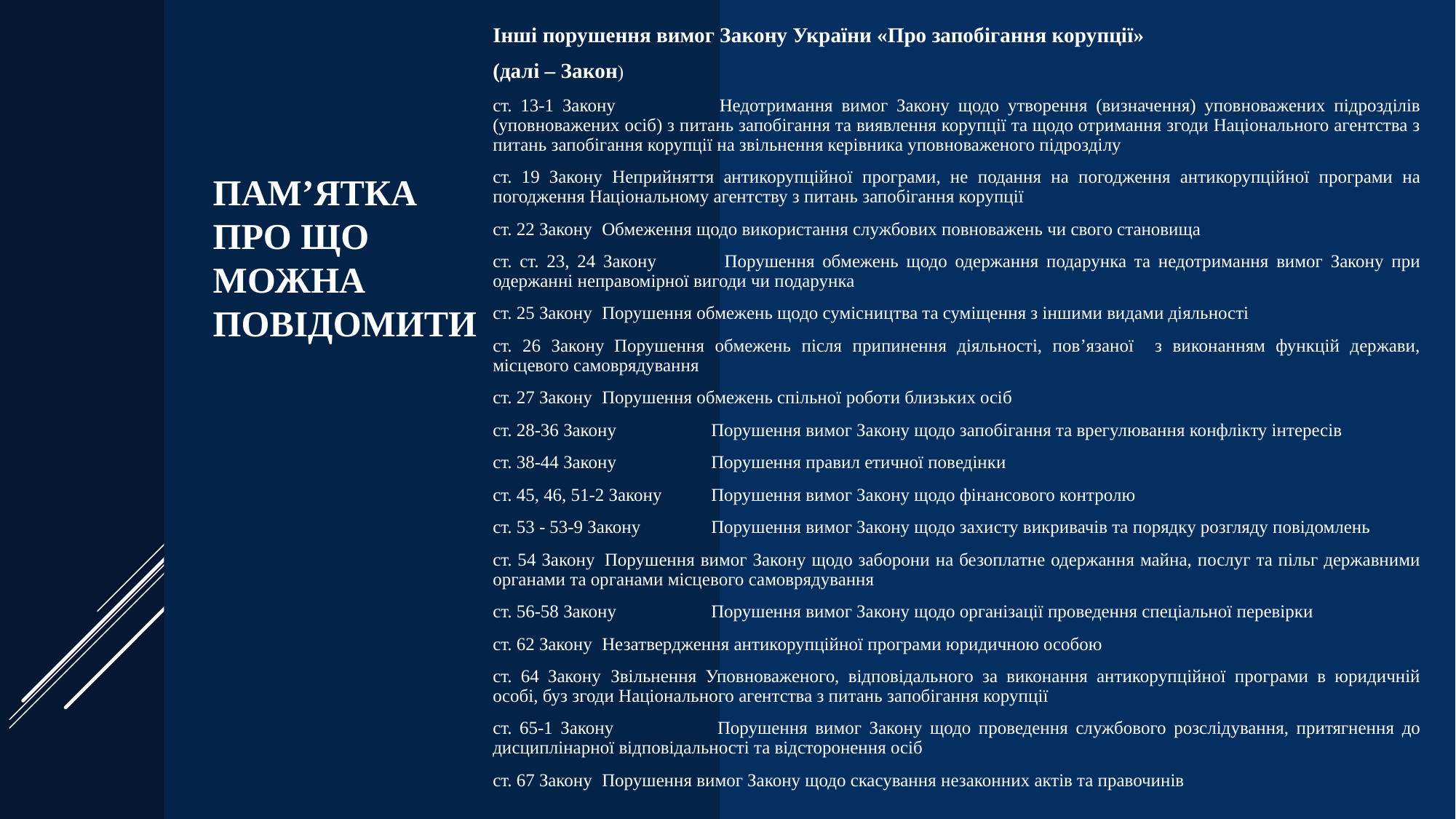

Інші порушення вимог Закону України «Про запобігання корупції»
(далі – Закон)
ст. 13-1 Закону	Недотримання вимог Закону щодо утворення (визначення) уповноважених підрозділів (уповноважених осіб) з питань запобігання та виявлення корупції та щодо отримання згоди Національного агентства з питань запобігання корупції на звільнення керівника уповноваженого підрозділу
ст. 19 Закону	Неприйняття антикорупційної програми, не подання на погодження антикорупційної програми на погодження Національному агентству з питань запобігання корупції
ст. 22 Закону	Обмеження щодо використання службових повноважень чи свого становища
ст. ст. 23, 24 Закону	Порушення обмежень щодо одержання подарунка та недотримання вимог Закону при одержанні неправомірної вигоди чи подарунка
ст. 25 Закону	Порушення обмежень щодо сумісництва та суміщення з іншими видами діяльності
ст. 26 Закону	Порушення обмежень після припинення діяльності, пов’язаної  з виконанням функцій держави, місцевого самоврядування
ст. 27 Закону	Порушення обмежень спільної роботи близьких осіб
ст. 28-36 Закону	Порушення вимог Закону щодо запобігання та врегулювання конфлікту інтересів
ст. 38-44 Закону	Порушення правил етичної поведінки
ст. 45, 46, 51-2 Закону	Порушення вимог Закону щодо фінансового контролю
ст. 53 - 53-9 Закону	Порушення вимог Закону щодо захисту викривачів та порядку розгляду повідомлень
ст. 54 Закону	Порушення вимог Закону щодо заборони на безоплатне одержання майна, послуг та пільг державними органами та органами місцевого самоврядування
ст. 56-58 Закону	Порушення вимог Закону щодо організації проведення спеціальної перевірки
ст. 62 Закону	Незатвердження антикорупційної програми юридичною особою
ст. 64 Закону	Звільнення Уповноваженого, відповідального за виконання антикорупційної програми в юридичній особі, буз згоди Національного агентства з питань запобігання корупції
ст. 65-1 Закону	Порушення вимог Закону щодо проведення службового розслідування, притягнення до дисциплінарної відповідальності та відсторонення осіб
ст. 67 Закону	Порушення вимог Закону щодо скасування незаконних актів та правочинів

# Пам’ятка про що можна  повідомити